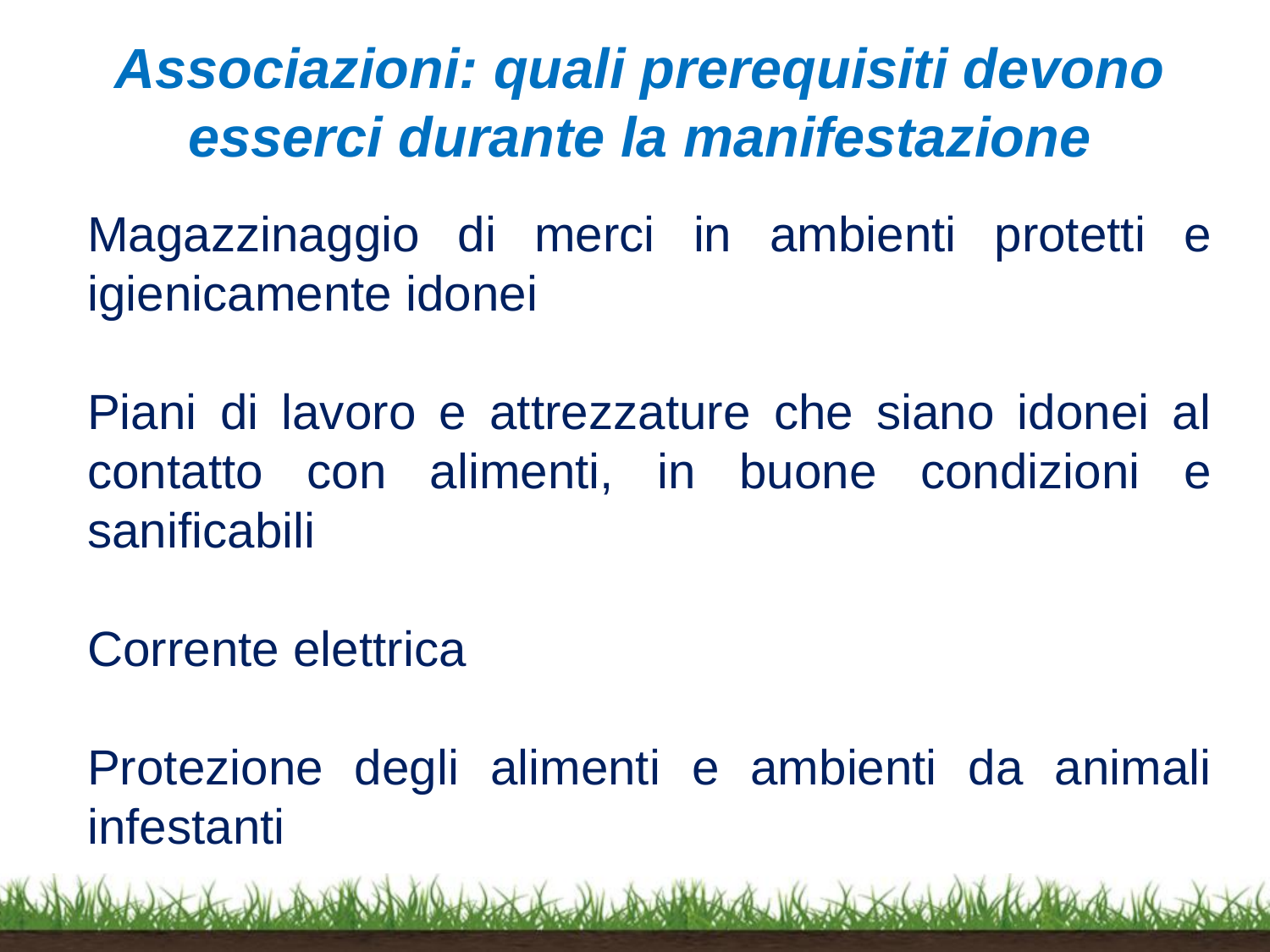

Associazioni: quali prerequisiti devono esserci durante la manifestazione
Magazzinaggio di merci in ambienti protetti e igienicamente idonei

Piani di lavoro e attrezzature che siano idonei al contatto con alimenti, in buone condizioni e sanificabili

Corrente elettrica

Protezione degli alimenti e ambienti da animali infestanti